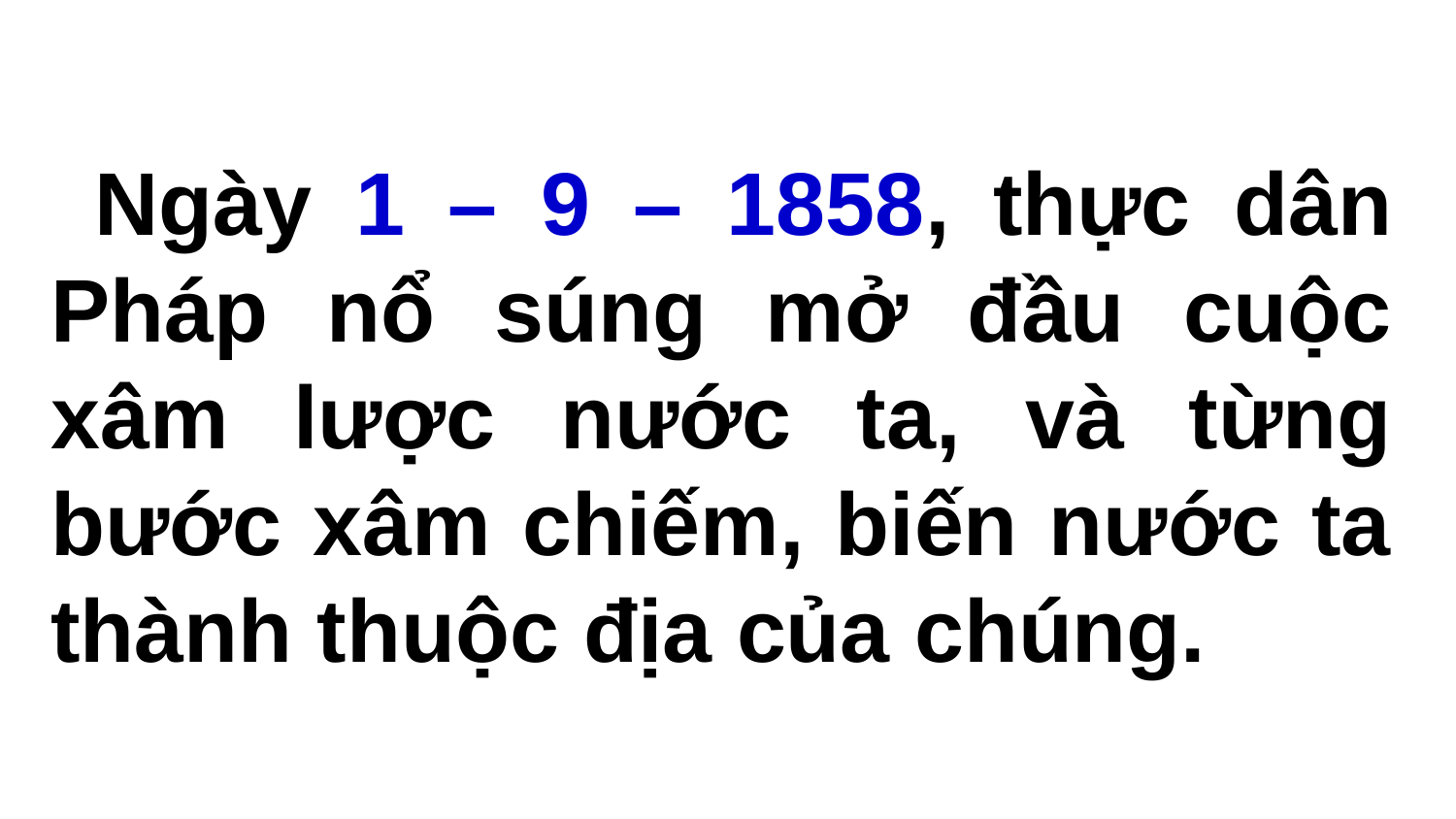

Ngày 1 – 9 – 1858, thực dân Pháp nổ súng mở đầu cuộc xâm lược nước ta, và từng bước xâm chiếm, biến nước ta thành thuộc địa của chúng.